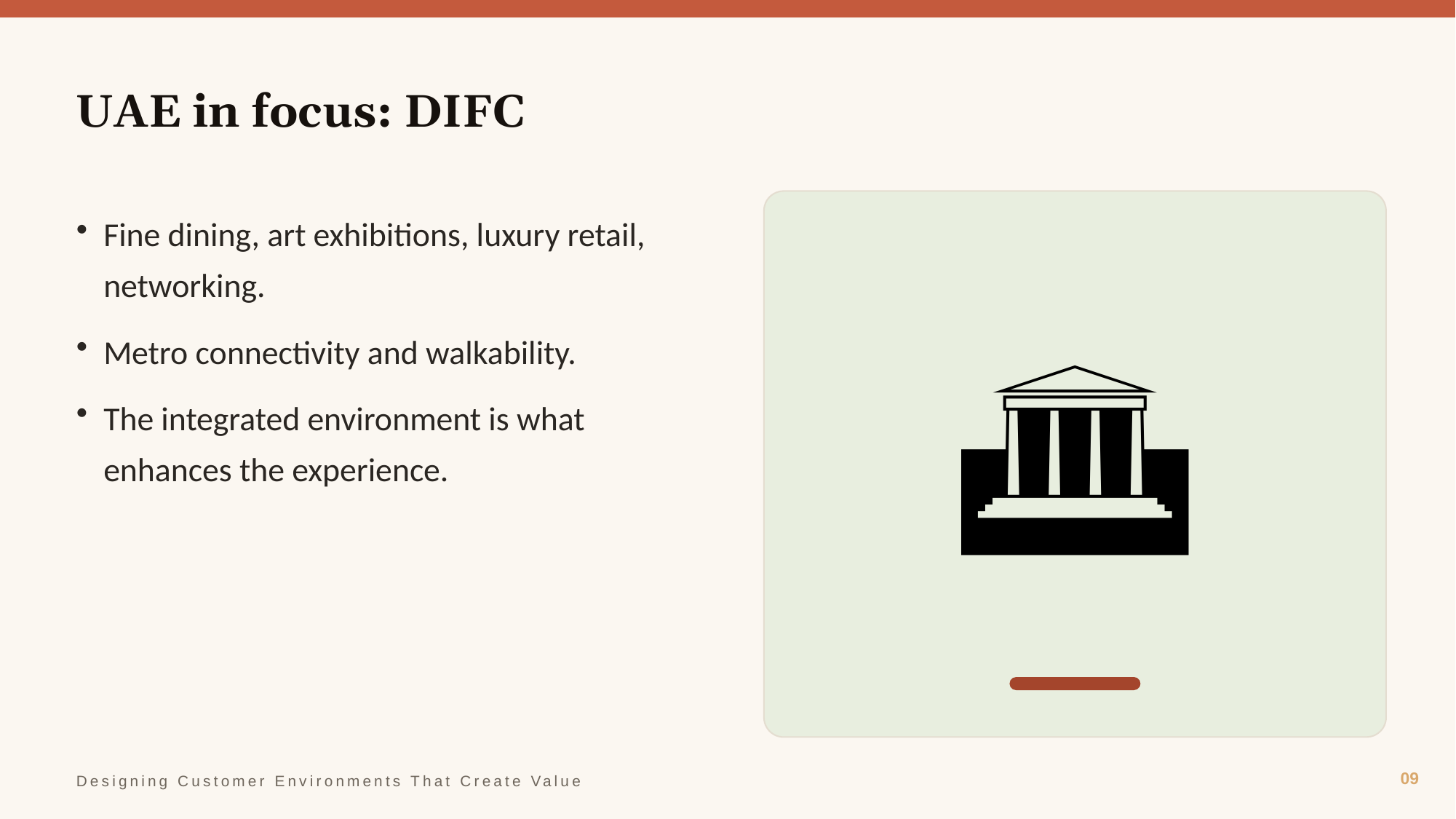

UAE in focus: DIFC

🏛️
Fine dining, art exhibitions, luxury retail, networking.
Metro connectivity and walkability.
The integrated environment is what enhances the experience.

09
Designing Customer Environments That Create Value